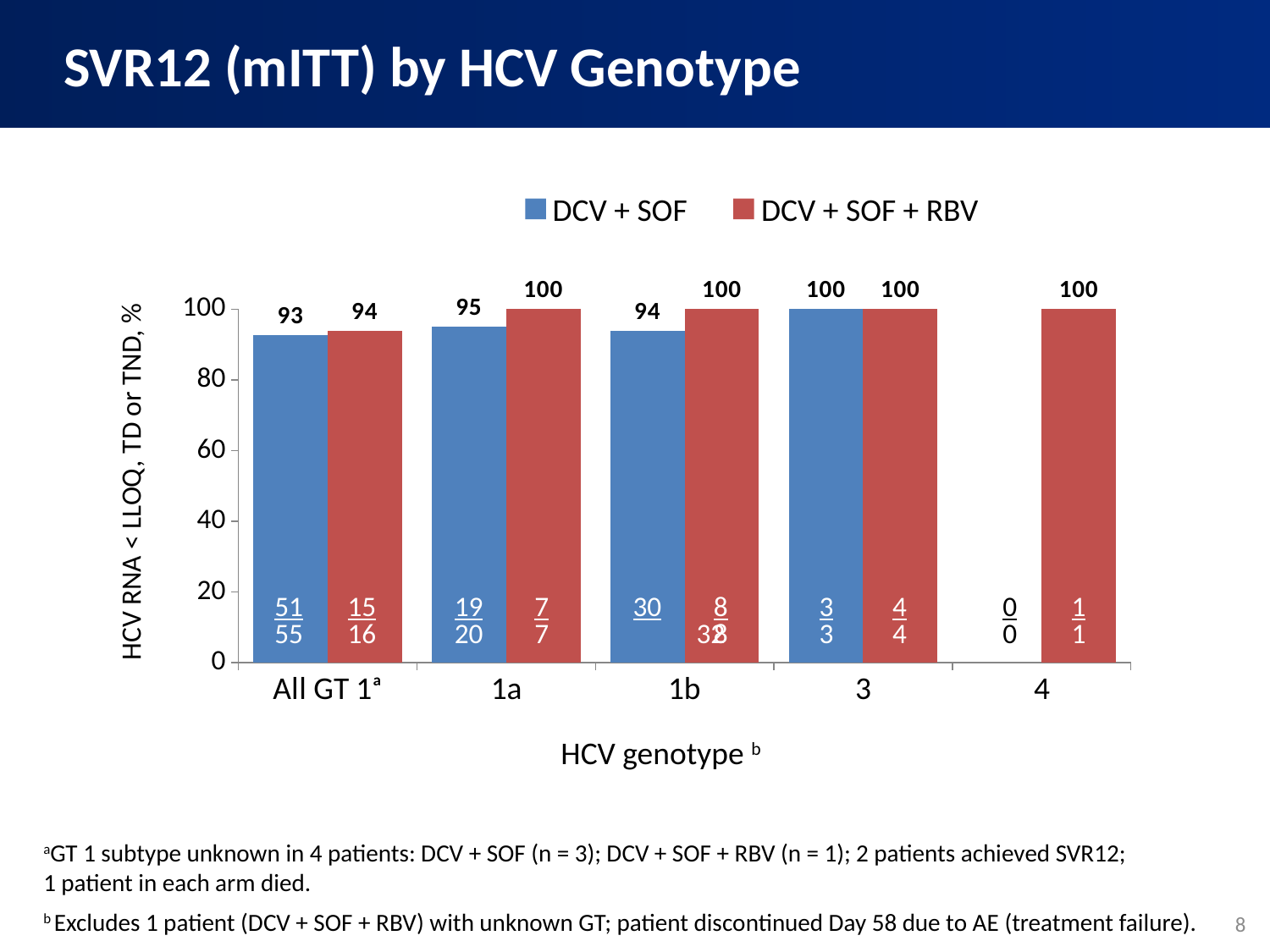

SVR12 (mITT) by HCV Genotype
DCV + SOF
DCV + SOF + RBV

### Chart

| Category | DCV + SOF | DCV + SOF + RBV |
|---|---|---|
| All GT 1ᵃ | 92.7 | 93.8 |
| 1a | 95.0 | 100.0 |
| 1b | 93.8 | 100.0 |
| 3 | 100.0 | 100.0 |
| 4 | None | 100.0 |
HCV RNA < LLOQ, TD or TND, %
51
55
15
16
19
20
7
7
30
	32
8
8
3
3
4
4
0
0
1
1
HCV genotype b
aGT 1 subtype unknown in 4 patients: DCV + SOF (n = 3); DCV + SOF + RBV (n = 1); 2 patients achieved SVR12;
1 patient in each arm died.
b Excludes 1 patient (DCV + SOF + RBV) with unknown GT; patient discontinued Day 58 due to AE (treatment failure).
8